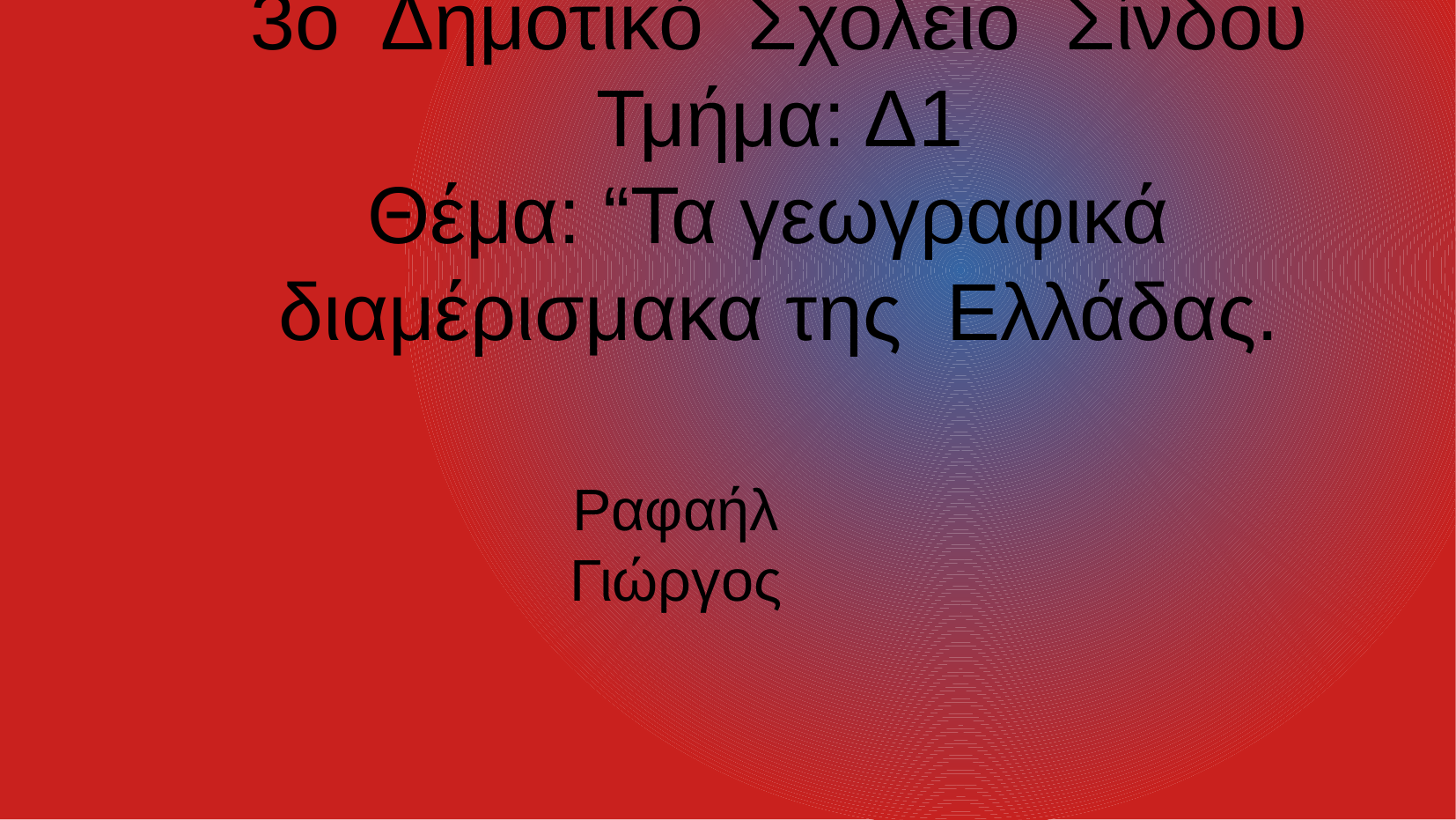

# 3ο  Δημοτικό  Σχολειο  Σίνδου Τμήμα: Δ1 Θέμα: “Τα γεωγραφικά  διαμέρισμακα της  Ελλάδας.
Ραφαήλ
Γιώργος